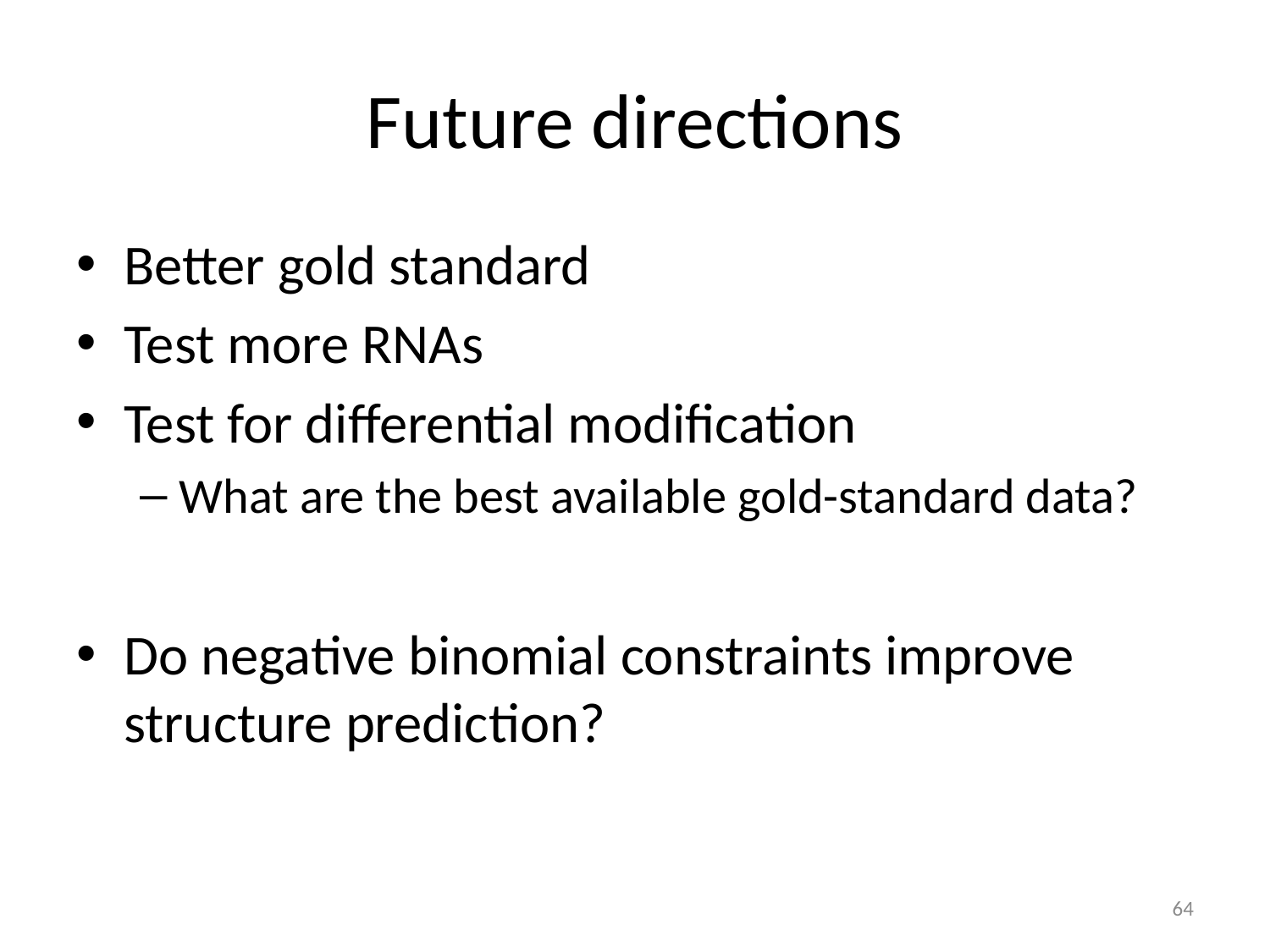

# Future directions
Better gold standard
Test more RNAs
Test for differential modification
What are the best available gold-standard data?

Do negative binomial constraints improve structure prediction?
64